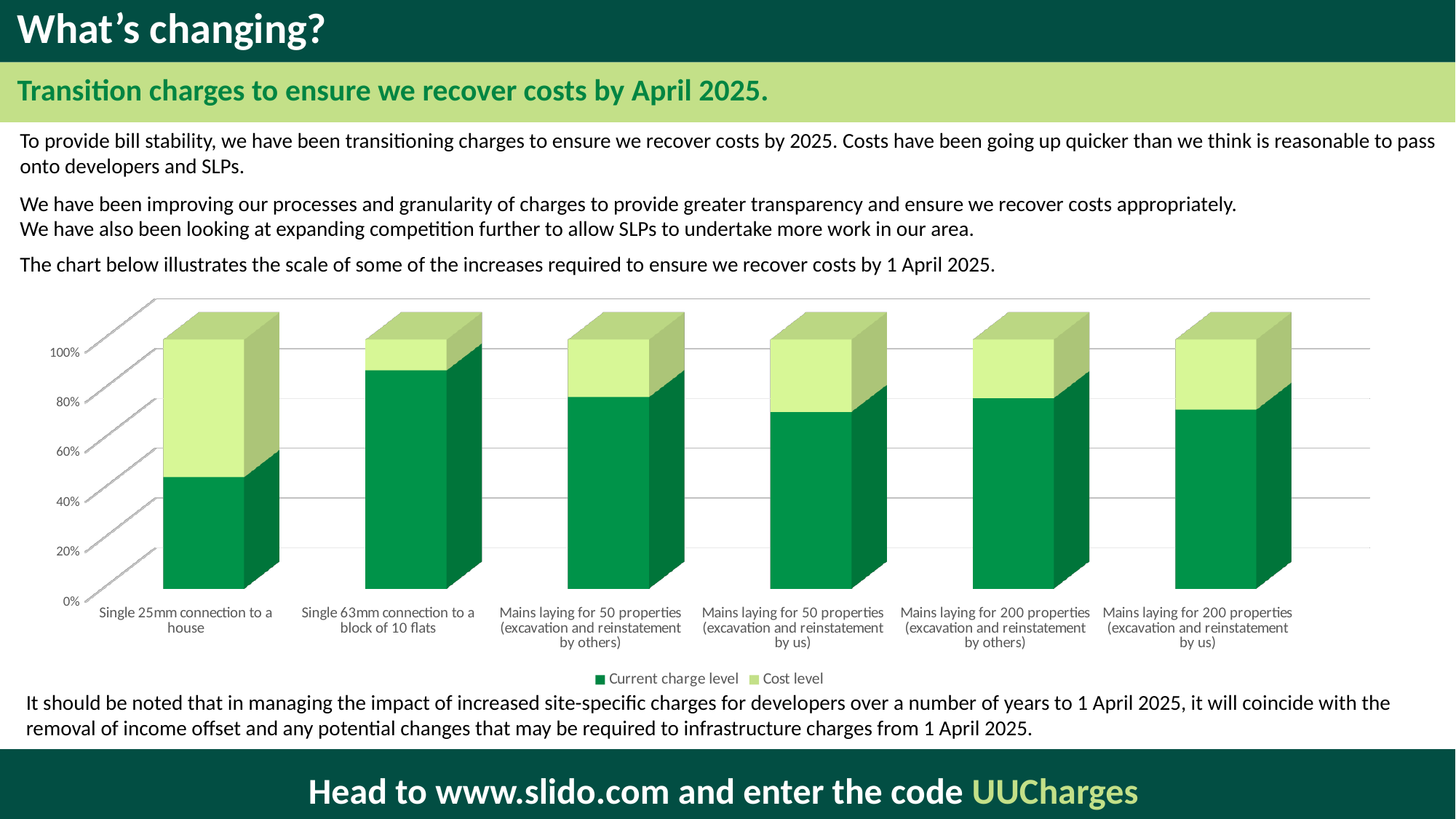

# What’s changing?
Transition charges to ensure we recover costs by April 2025.
To provide bill stability, we have been transitioning charges to ensure we recover costs by 2025. Costs have been going up quicker than we think is reasonable to pass onto developers and SLPs.
We have been improving our processes and granularity of charges to provide greater transparency and ensure we recover costs appropriately.
We have also been looking at expanding competition further to allow SLPs to undertake more work in our area.
The chart below illustrates the scale of some of the increases required to ensure we recover costs by 1 April 2025.

[unsupported chart]

It should be noted that in managing the impact of increased site-specific charges for developers over a number of years to 1 April 2025, it will coincide with the removal of income offset and any potential changes that may be required to infrastructure charges from 1 April 2025.
Head to www.slido.com and enter the code UUCharges